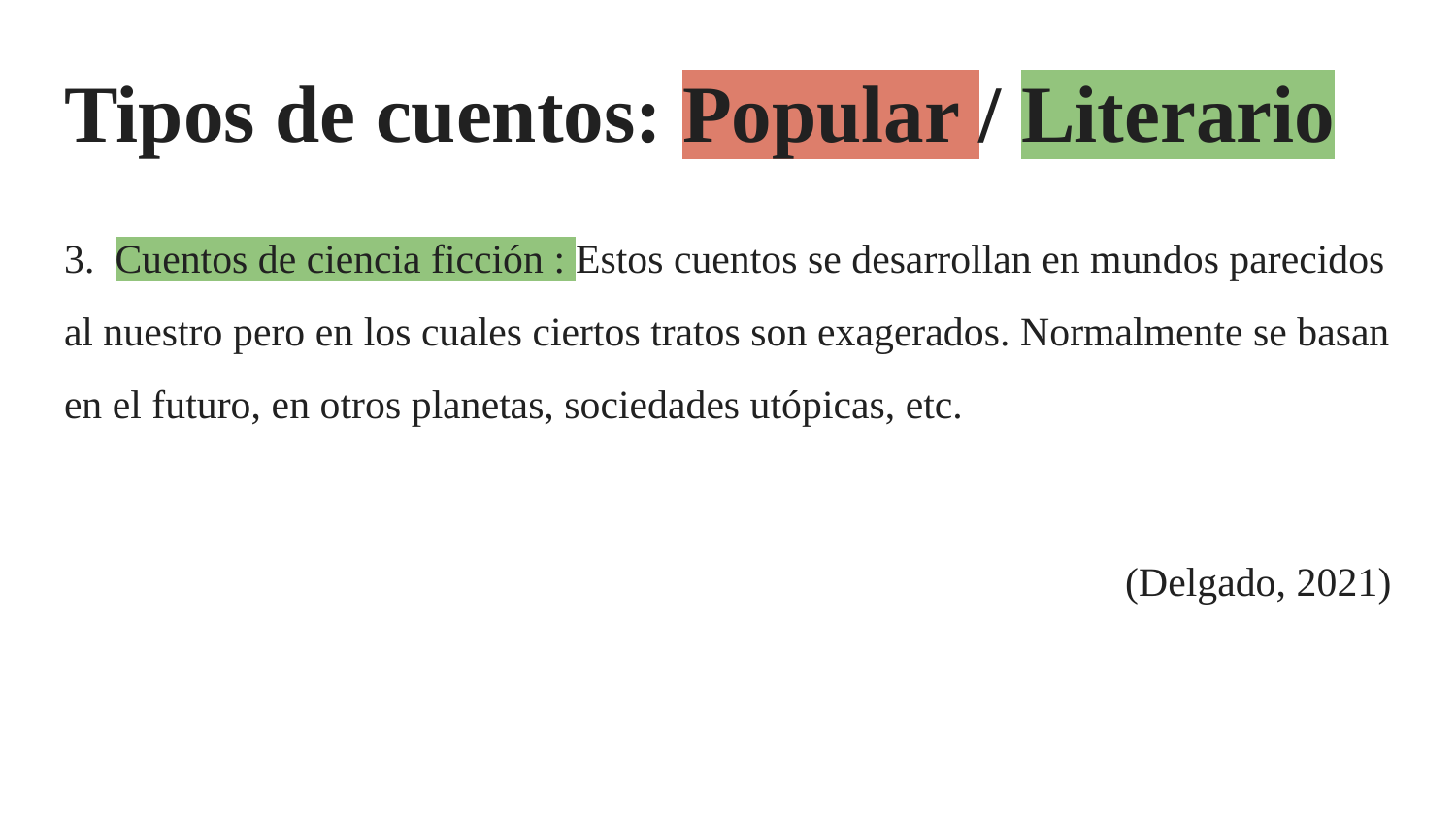

# Tipos de cuentos: Popular / Literario
3.  Cuentos de ciencia ficción : Estos cuentos se desarrollan en mundos parecidos al nuestro pero en los cuales ciertos tratos son exagerados. Normalmente se basan en el futuro, en otros planetas, sociedades utópicas, etc.

(Delgado, 2021)